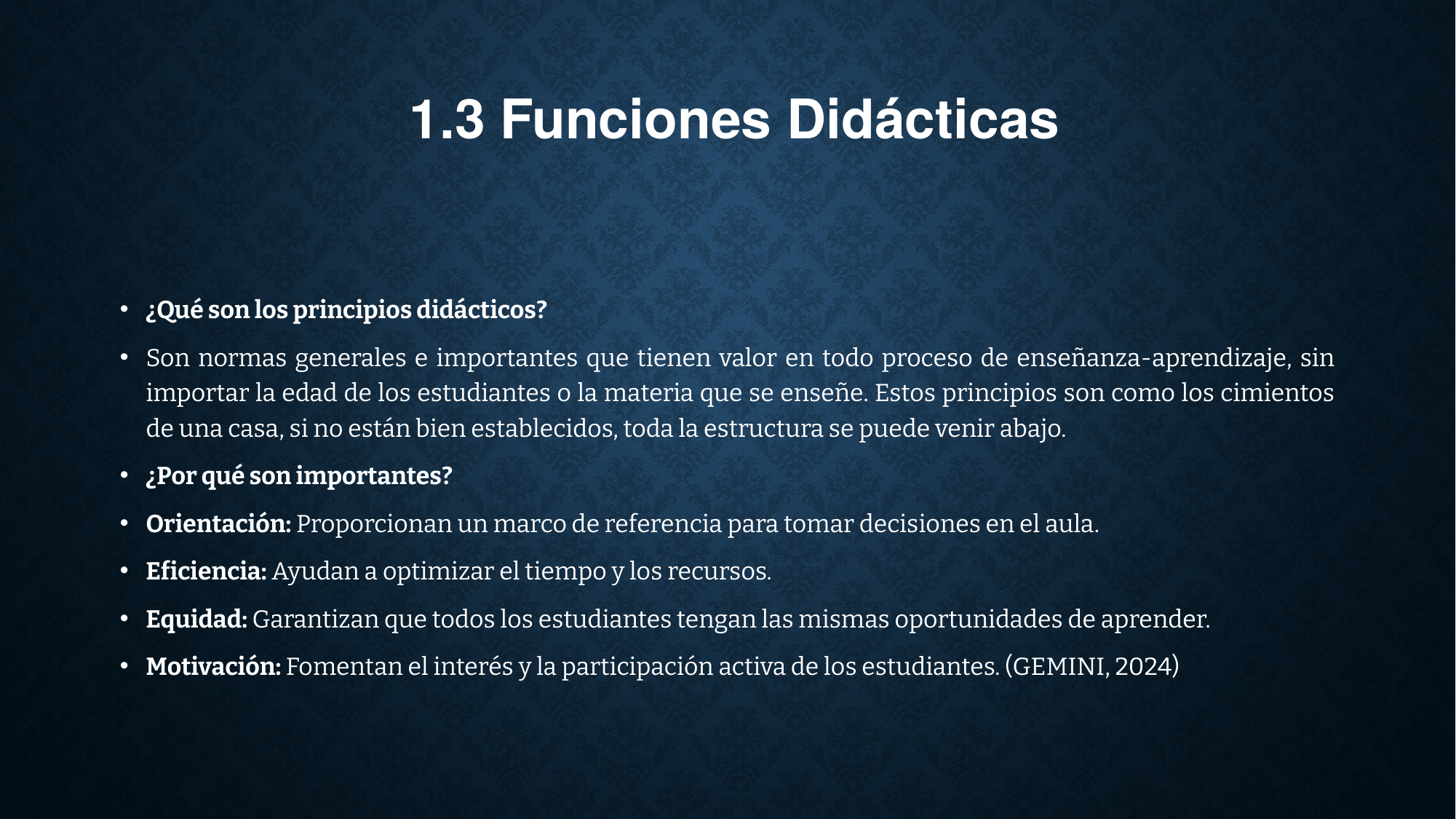

# 1.3 Funciones Didácticas
¿Qué son los principios didácticos?
Son normas generales e importantes que tienen valor en todo proceso de enseñanza-aprendizaje, sin importar la edad de los estudiantes o la materia que se enseñe. Estos principios son como los cimientos de una casa, si no están bien establecidos, toda la estructura se puede venir abajo.
¿Por qué son importantes?
Orientación: Proporcionan un marco de referencia para tomar decisiones en el aula.
Eficiencia: Ayudan a optimizar el tiempo y los recursos.
Equidad: Garantizan que todos los estudiantes tengan las mismas oportunidades de aprender.
Motivación: Fomentan el interés y la participación activa de los estudiantes. (GEMINI, 2024)